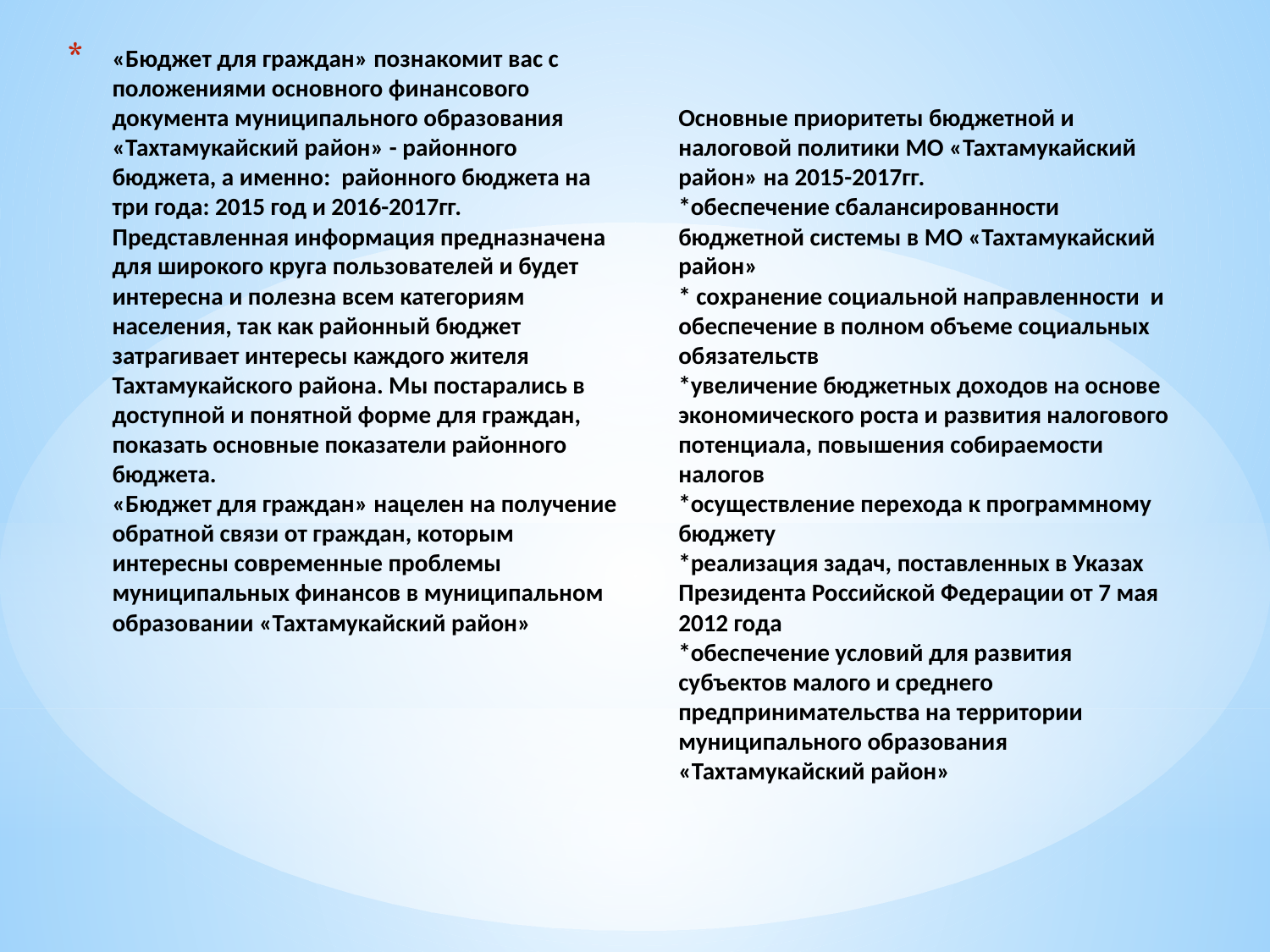

# «Бюджет для граждан» познакомит вас с положениями основного финансового документа муниципального образования «Тахтамукайский район» - районного бюджета, а именно:  районного бюджета на три года: 2015 год и 2016-2017гг. Представленная информация предназначена для широкого круга пользователей и будет интересна и полезна всем категориям населения, так как районный бюджет затрагивает интересы каждого жителя Тахтамукайского района. Мы постарались в доступной и понятной форме для граждан, показать основные показатели районного бюджета. «Бюджет для граждан» нацелен на получение обратной связи от граждан, которым интересны современные проблемы муниципальных финансов в муниципальном образовании «Тахтамукайский район» Основные приоритеты бюджетной и налоговой политики МО «Тахтамукайский район» на 2015-2017гг. *обеспечение сбалансированности бюджетной системы в МО «Тахтамукайский район» * сохранение социальной направленности  и обеспечение в полном объеме социальных обязательств *увеличение бюджетных доходов на основе экономического роста и развития налогового потенциала, повышения собираемости налогов *осуществление перехода к программному бюджету *реализация задач, поставленных в Указах Президента Российской Федерации от 7 мая 2012 года *обеспечение условий для развития субъектов малого и среднего предпринимательства на территории муниципального образования «Тахтамукайский район»